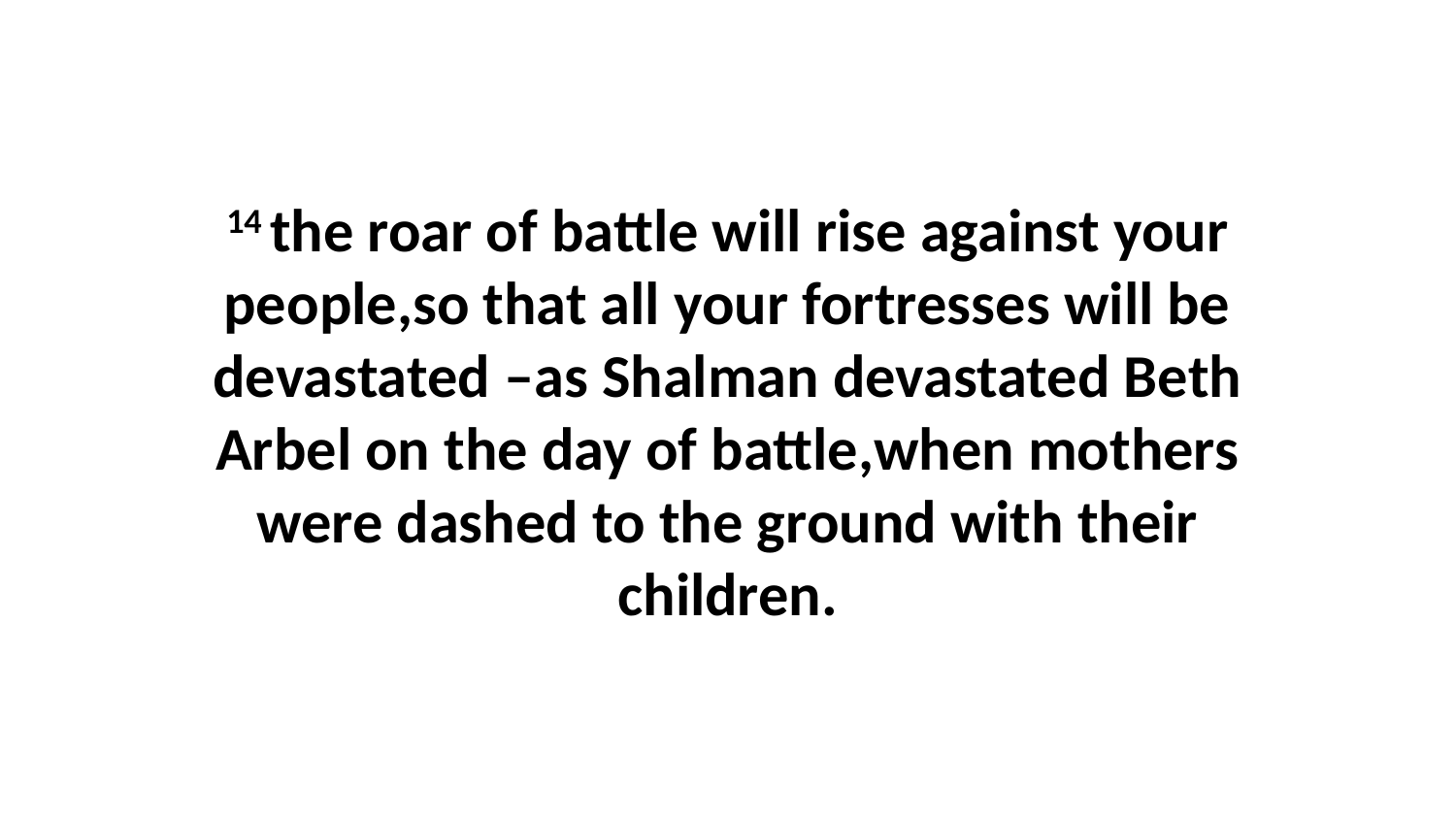

14 the roar of battle will rise against your people,so that all your fortresses will be devastated –as Shalman devastated Beth Arbel on the day of battle,when mothers were dashed to the ground with their children.